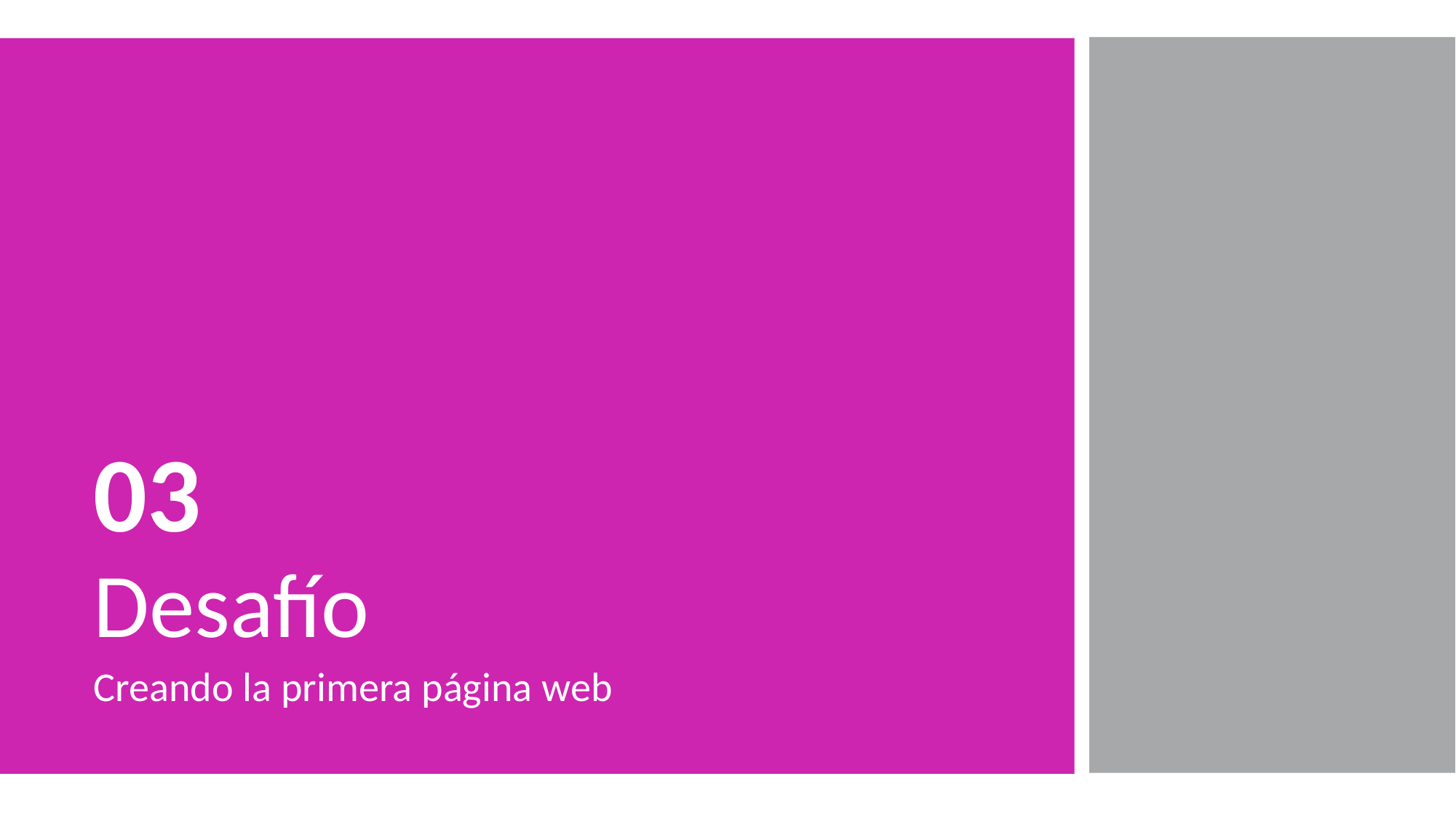

03
Desafío
Creando la primera página web